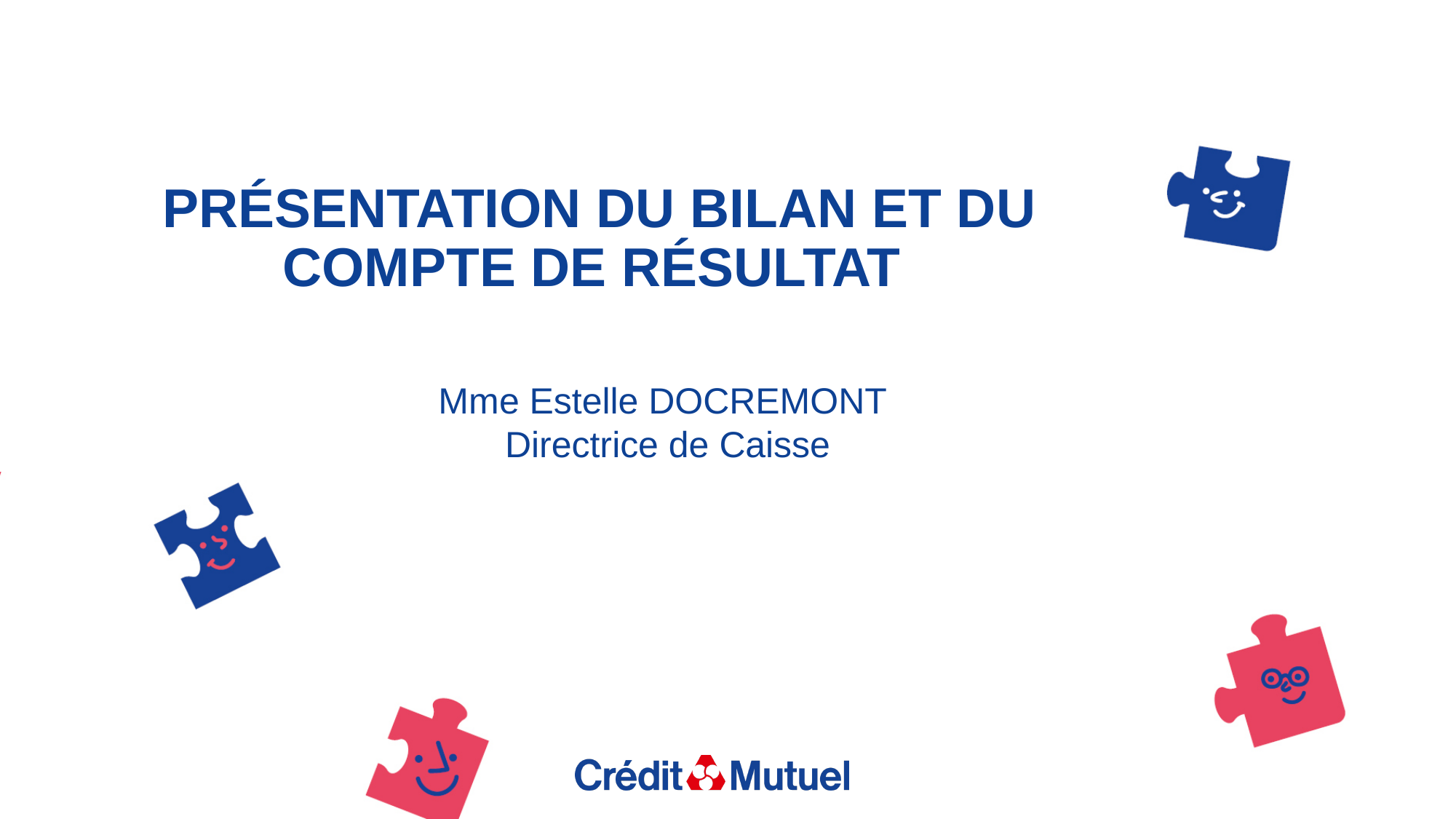

# PRÉSENTATION DU BILAN ET DU COMPTE DE RÉSULTAT
Mme Estelle DOCREMONT
 Directrice de Caisse